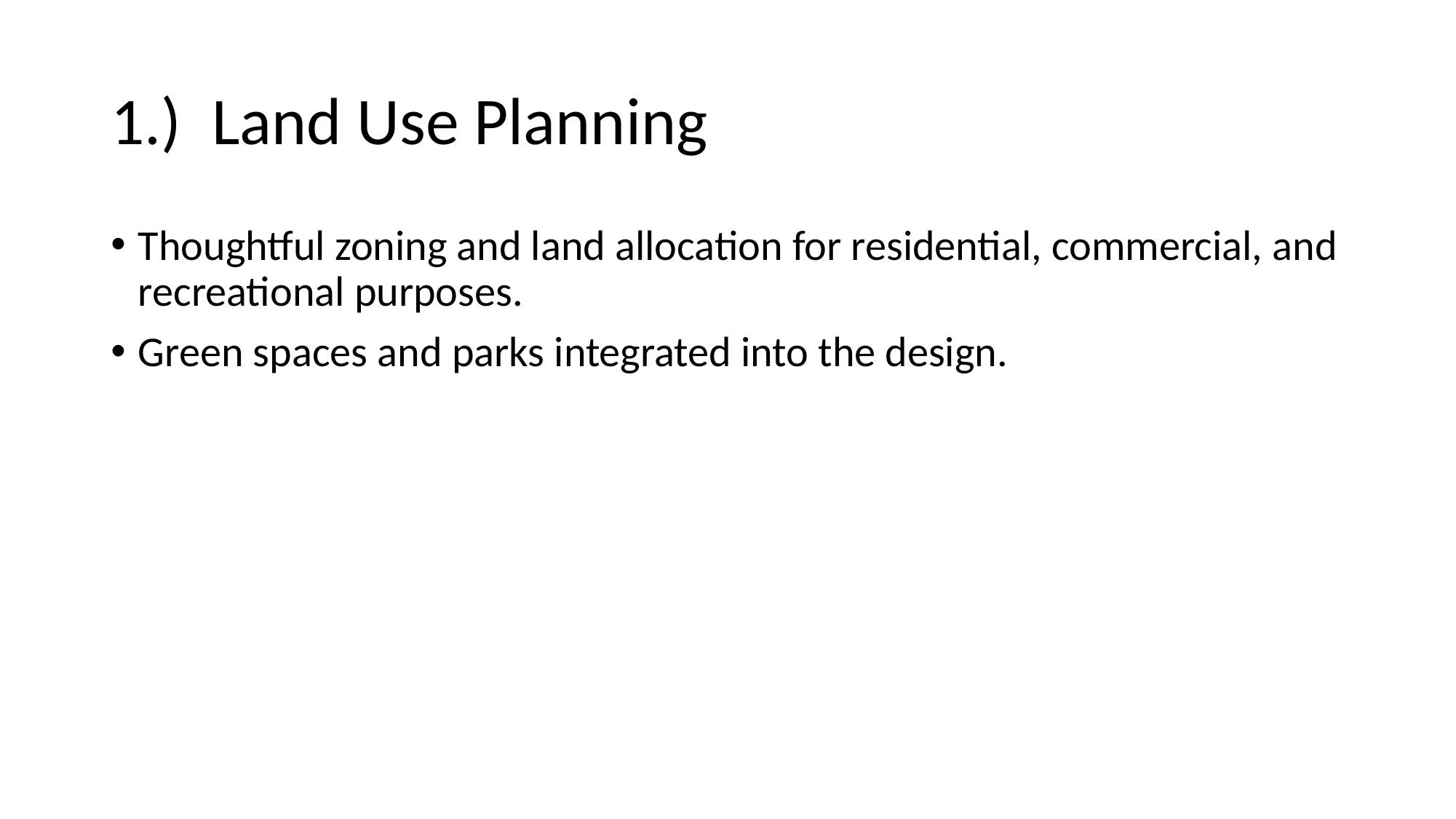

# 1.)  Land Use Planning
Thoughtful zoning and land allocation for residential, commercial, and recreational purposes.
Green spaces and parks integrated into the design.